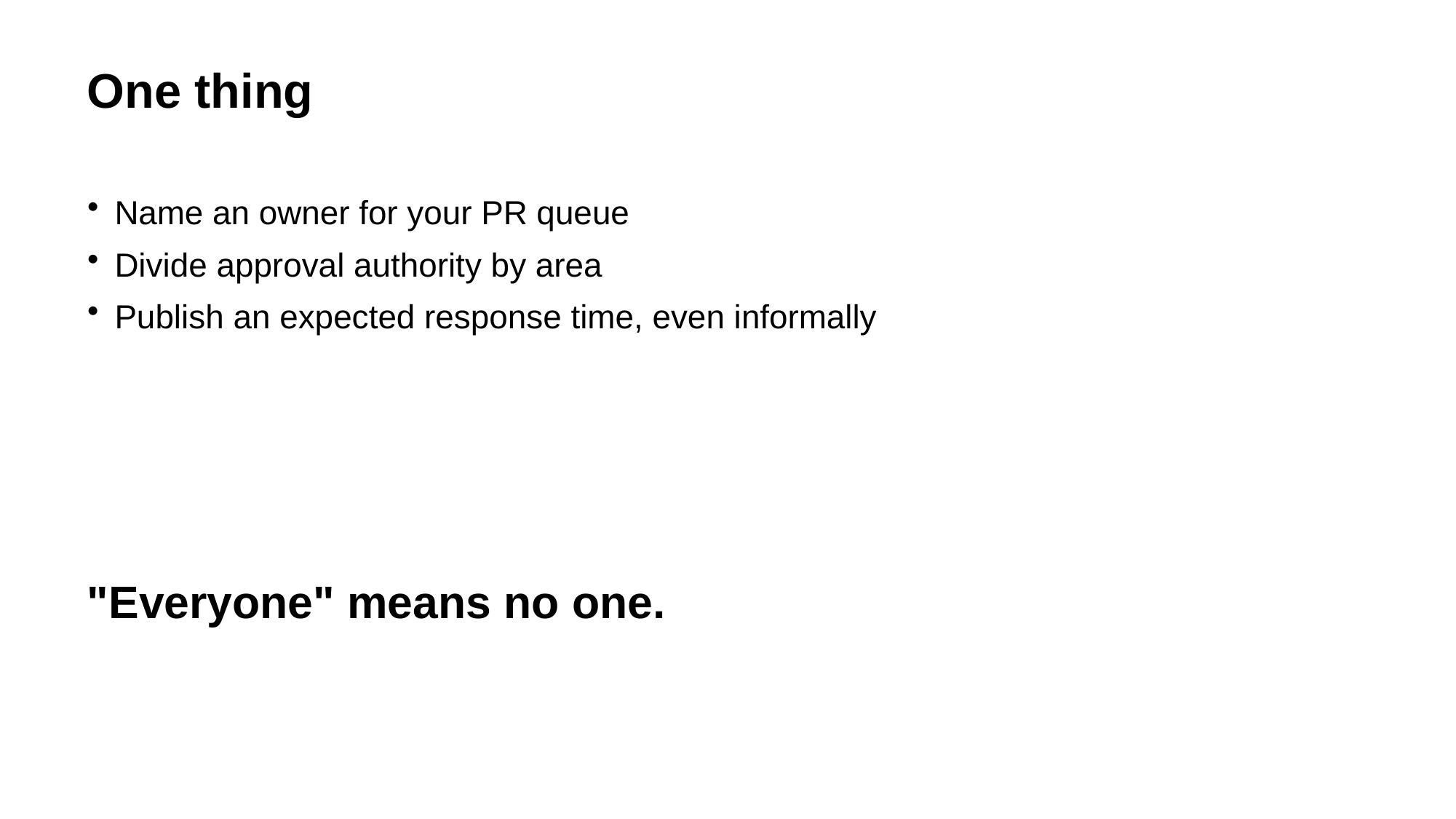

One thing
Name an owner for your PR queue
Divide approval authority by area
Publish an expected response time, even informally
"Everyone" means no one.